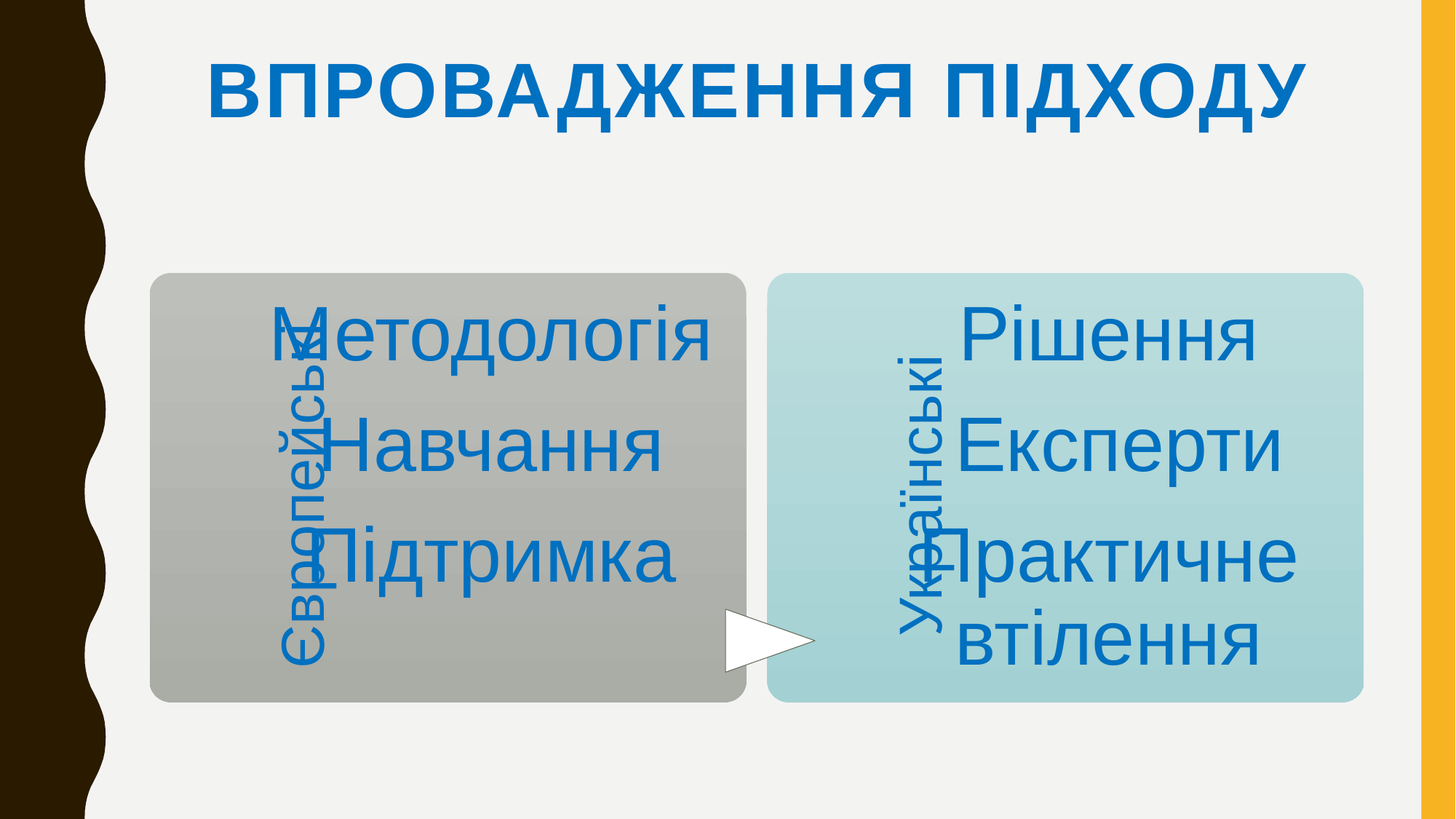

# Впровадження підходу
Європейські
Методологія
Навчання
Підтримка
Українські
Рішення
 Експерти
Практичне втілення